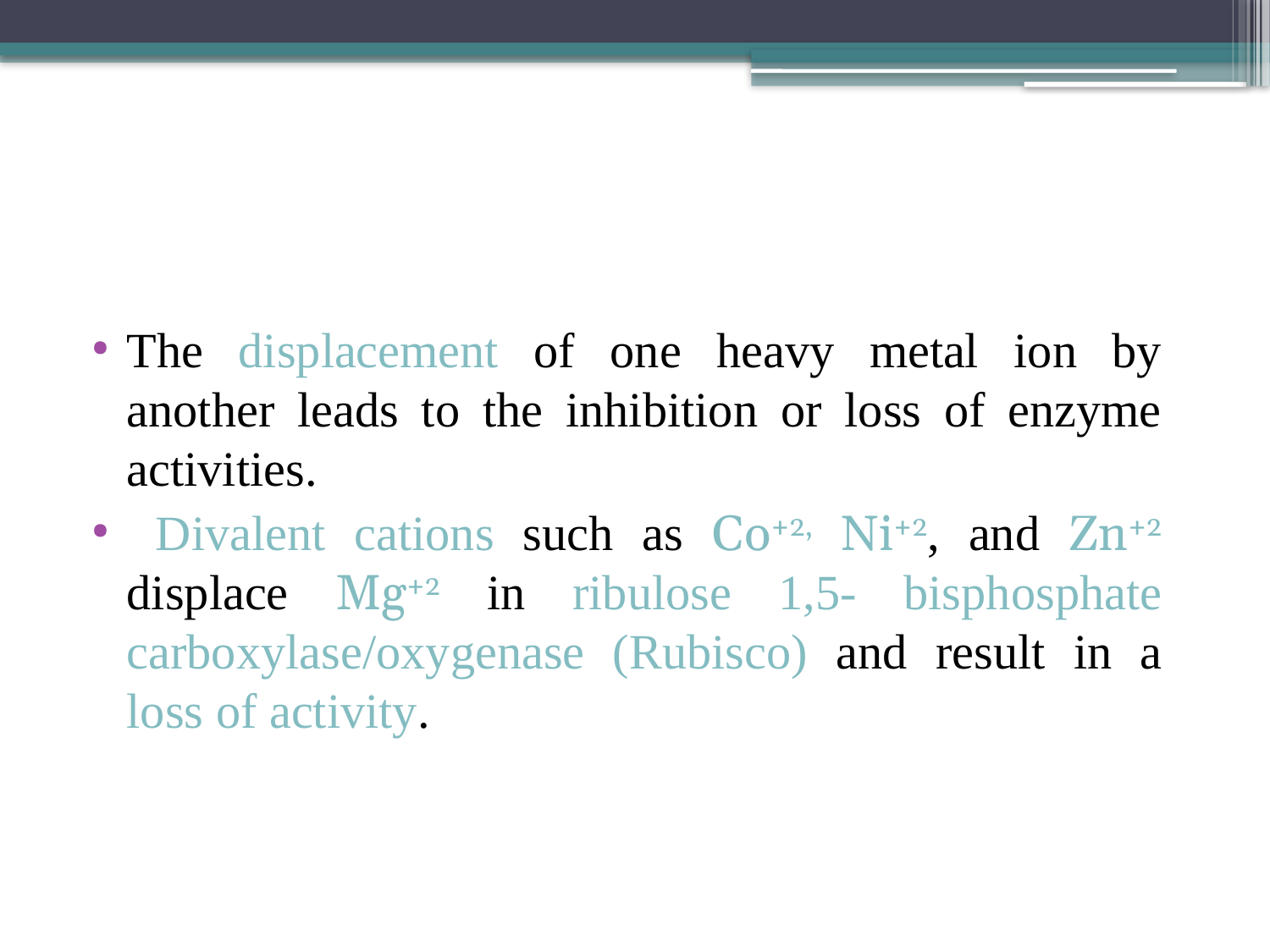

#
The displacement of one heavy metal ion by another leads to the inhibition or loss of enzyme activities.
 Divalent cations such as Co+2, Ni+2, and Zn+2 displace Mg+2 in ribulose 1,5- bisphosphate carboxylase/oxygenase (Rubisco) and result in a loss of activity.